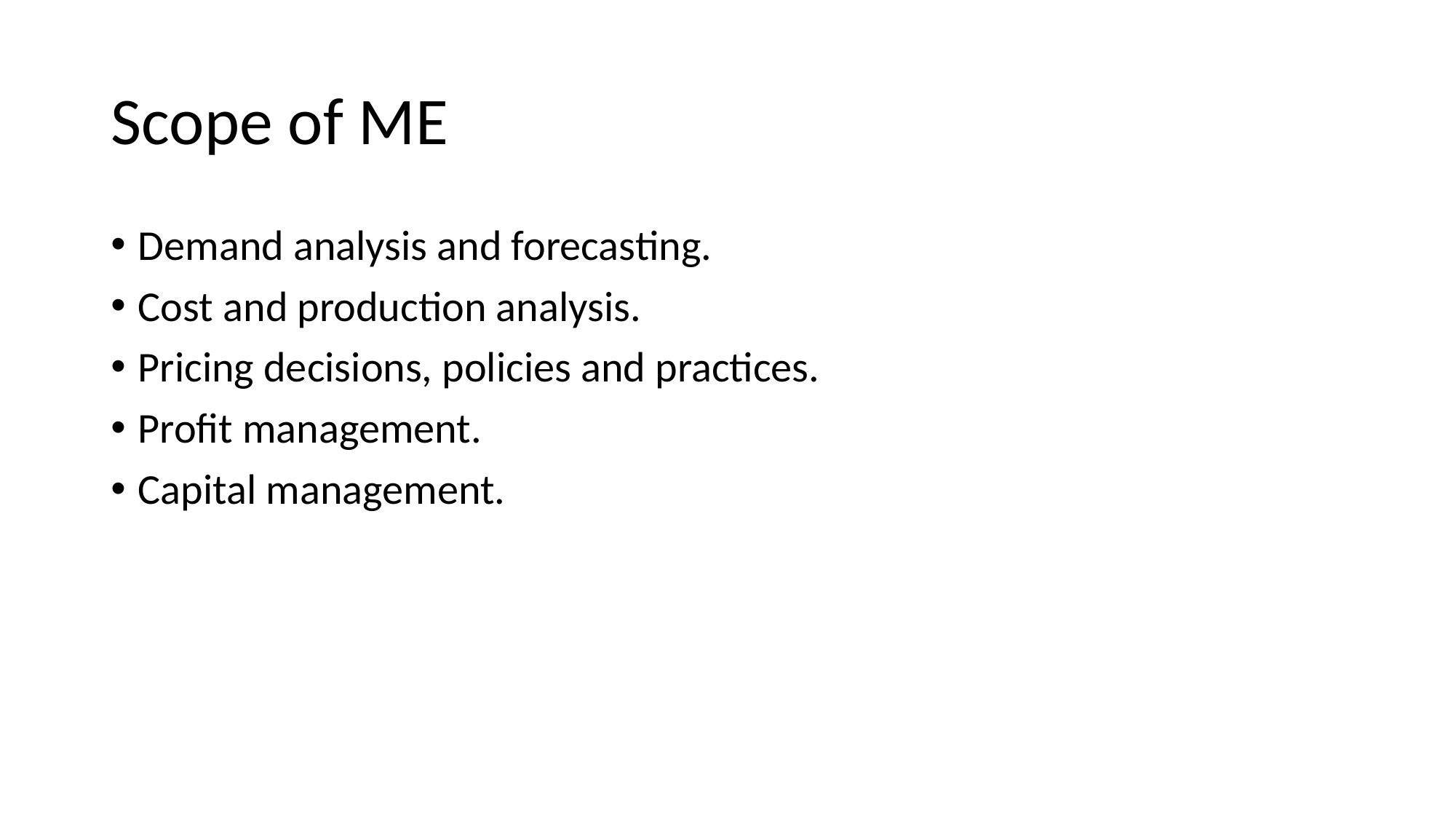

# Scope of ME
Demand analysis and forecasting.
Cost and production analysis.
Pricing decisions, policies and practices.
Profit management.
Capital management.